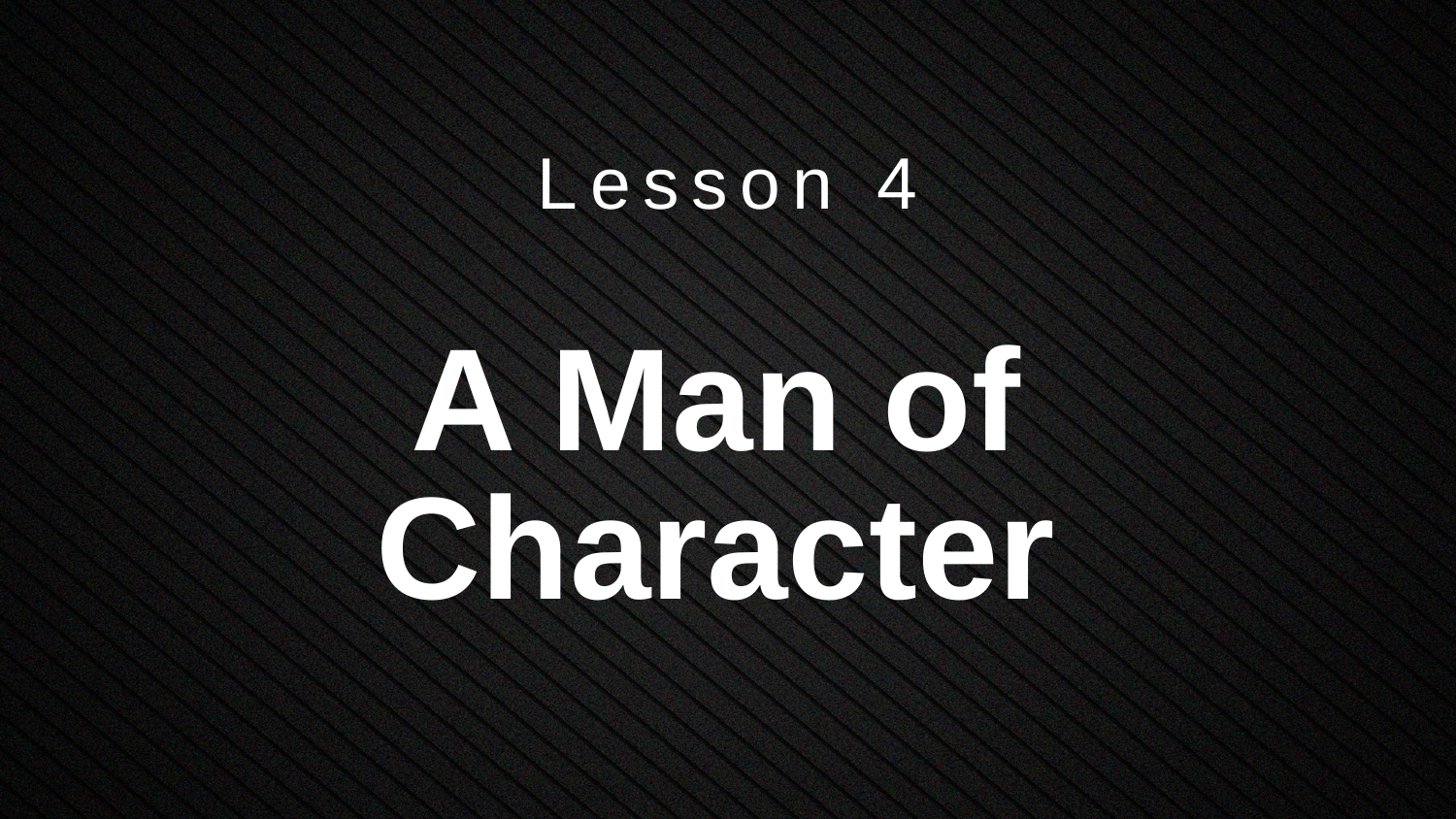

Lesson 4
# A Man of Character